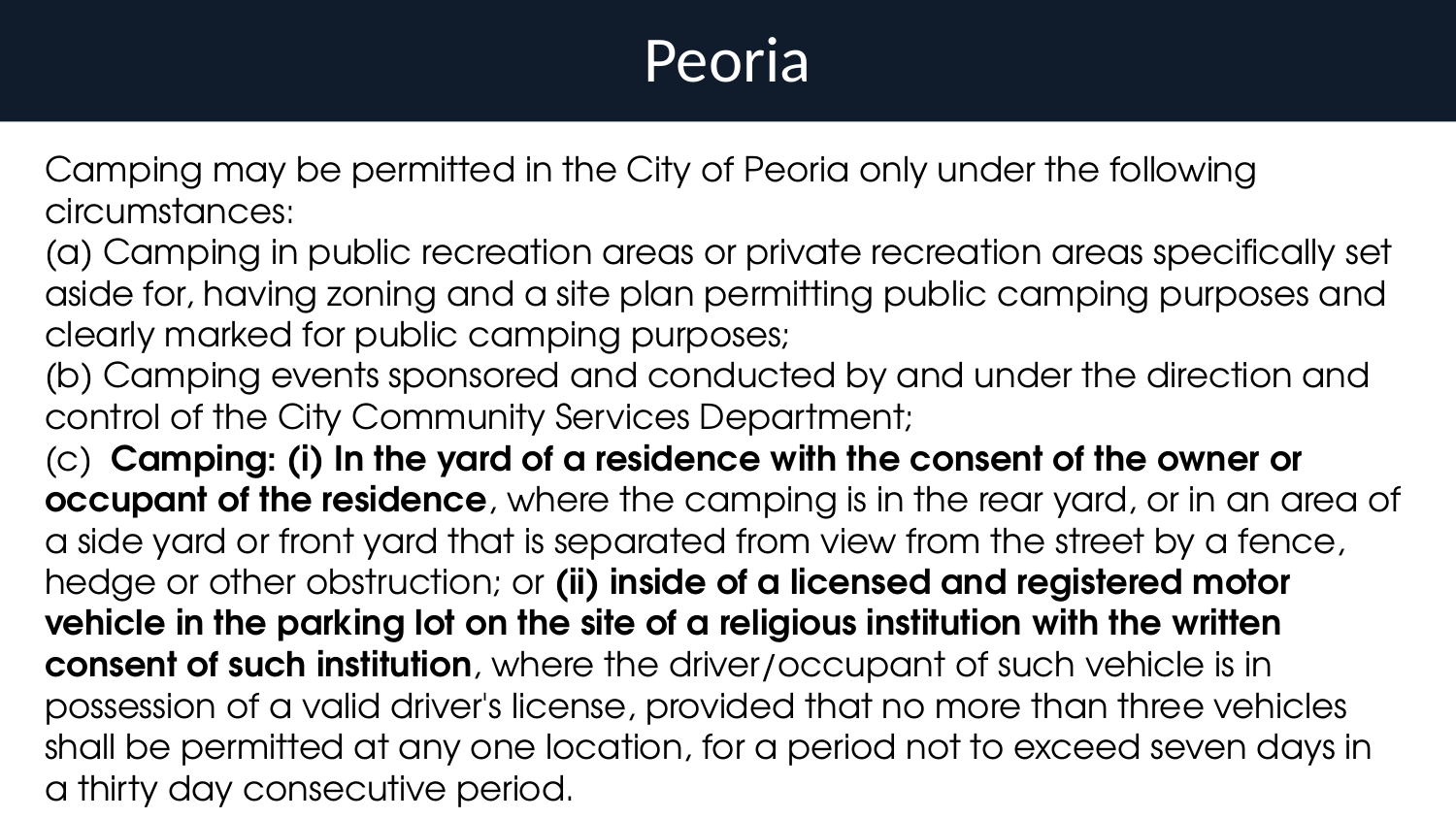

# Peoria

Camping may be permitted in the City of Peoria only under the following circumstances:
(a) Camping in public recreation areas or private recreation areas specifically set aside for, having zoning and a site plan permitting public camping purposes and clearly marked for public camping purposes;
(b) Camping events sponsored and conducted by and under the direction and control of the City Community Services Department;
(c)  Camping: (i) In the yard of a residence with the consent of the owner or occupant of the residence, where the camping is in the rear yard, or in an area of a side yard or front yard that is separated from view from the street by a fence, hedge or other obstruction; or (ii) inside of a licensed and registered motor vehicle in the parking lot on the site of a religious institution with the written consent of such institution, where the driver/occupant of such vehicle is in possession of a valid driver's license, provided that no more than three vehicles shall be permitted at any one location, for a period not to exceed seven days in a thirty day consecutive period.